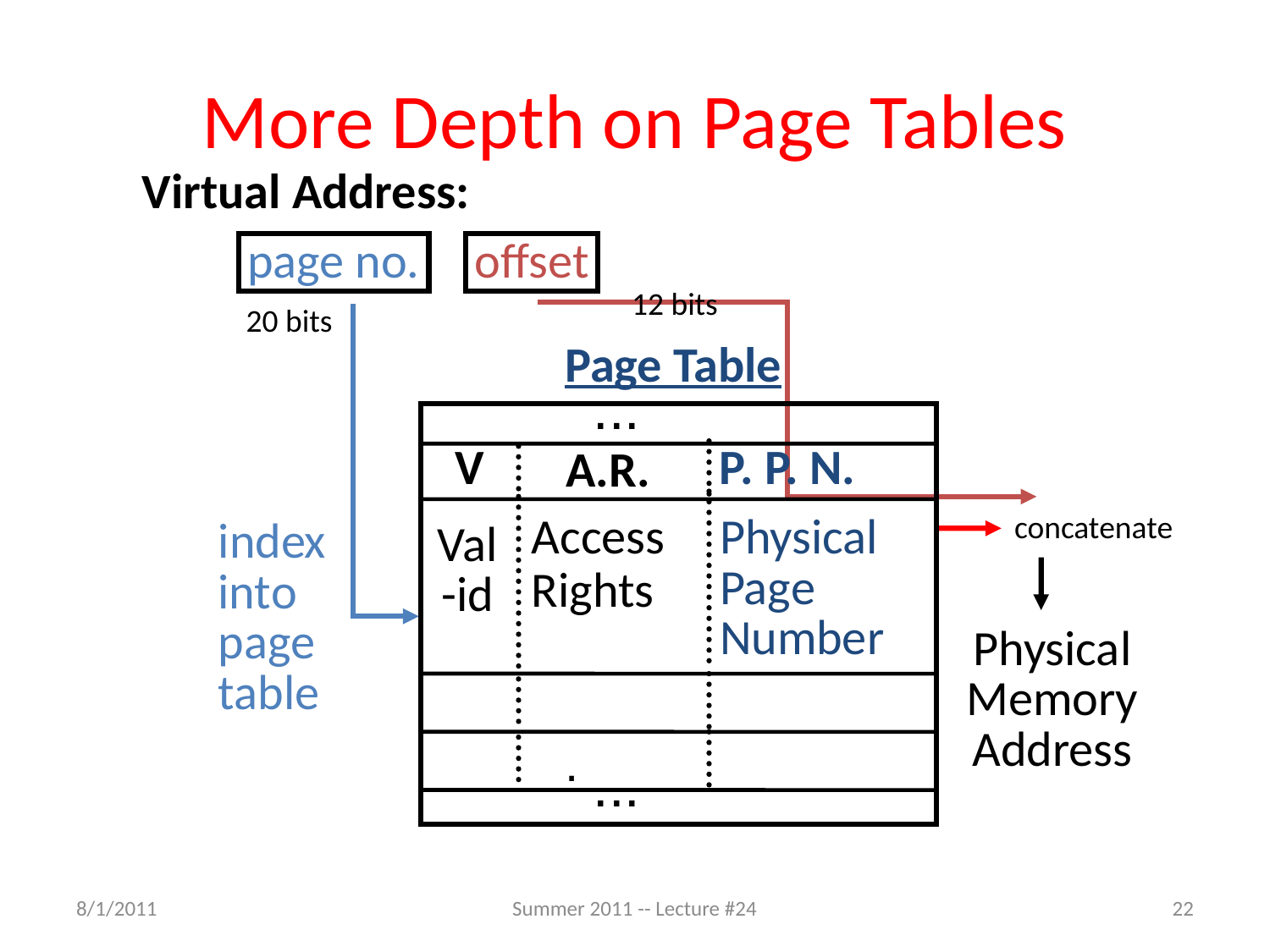

# More Depth on Page Tables
Virtual Address:
page no.
offset
12 bits
20 bits

Physical
Memory
Address
index
into
page
table
Page Table
...

V
A.R.
P. P. N.

Access
Rights
Physical
Page
Number
Val
-id

.

...
concatenate
8/1/2011
Summer 2011 -- Lecture #24
22